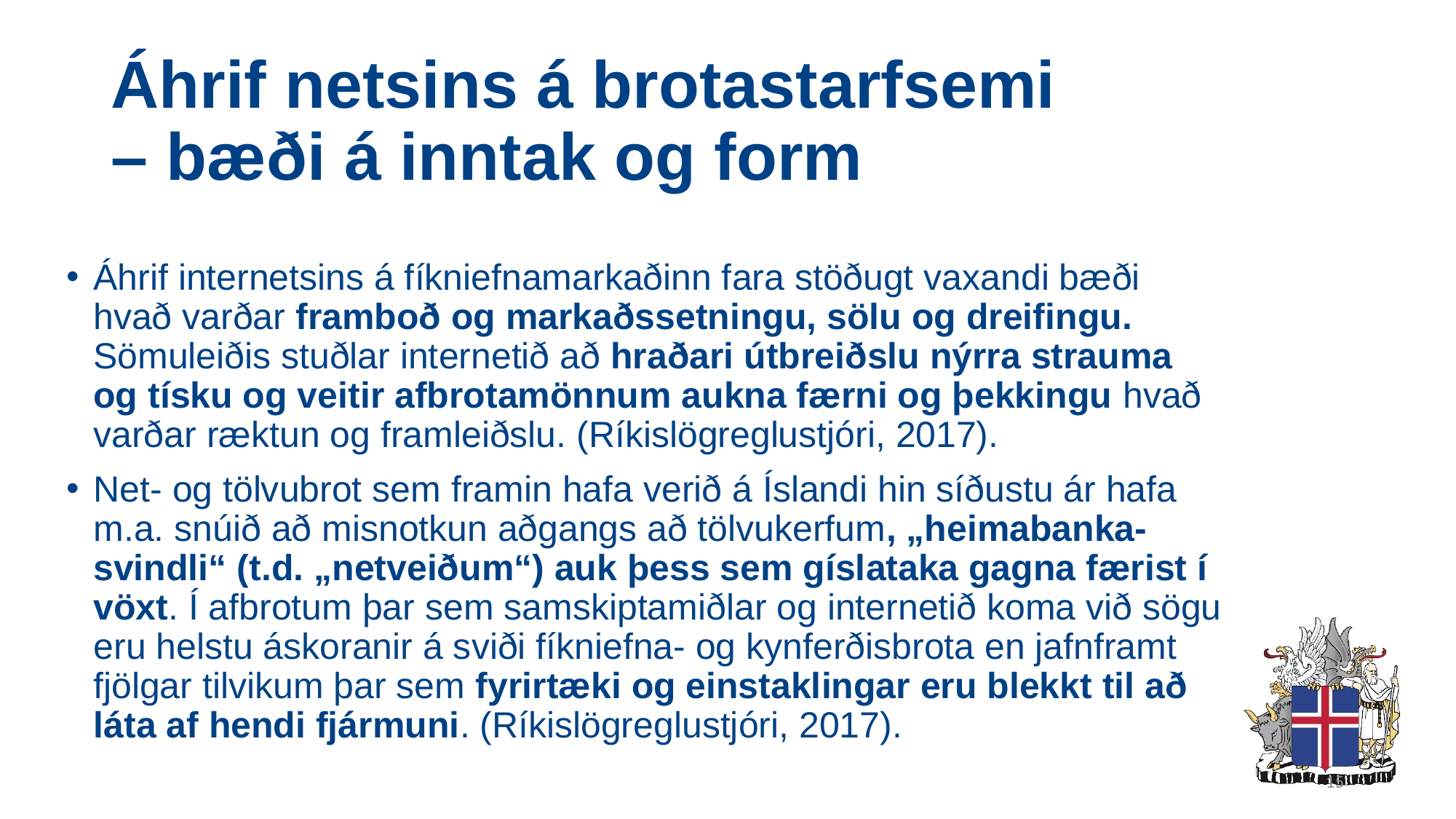

# Áhrif netsins á brotastarfsemi – bæði á inntak og form

Áhrif internetsins á fíkniefnamarkaðinn fara stöðugt vaxandi bæði hvað varðar framboð og markaðssetningu, sölu og dreifingu. Sömuleiðis stuðlar internetið að hraðari útbreiðslu nýrra strauma og tísku og veitir afbrotamönnum aukna færni og þekkingu hvað varðar ræktun og framleiðslu. (Ríkislögreglustjóri, 2017).
Net- og tölvubrot sem framin hafa verið á Íslandi hin síðustu ár hafa m.a. snúið að misnotkun aðgangs að tölvukerfum, „heimabanka-svindli“ (t.d. „netveiðum“) auk þess sem gíslataka gagna færist í vöxt. Í afbrotum þar sem samskiptamiðlar og internetið koma við sögu eru helstu áskoranir á sviði fíkniefna- og kynferðisbrota en jafnframt fjölgar tilvikum þar sem fyrirtæki og einstaklingar eru blekkt til að láta af hendi fjármuni. (Ríkislögreglustjóri, 2017).
15